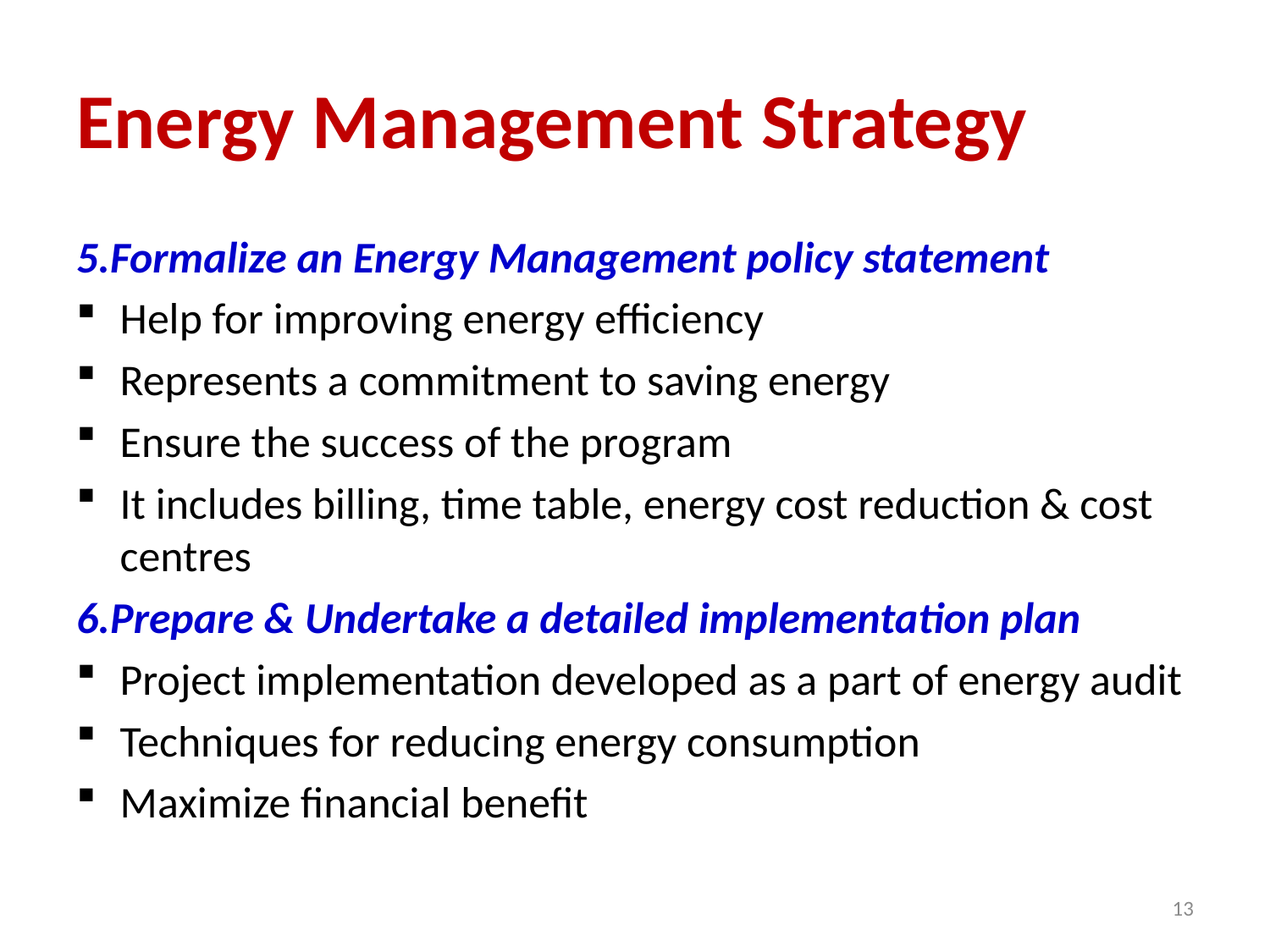

# Energy Management Strategy
5.Formalize an Energy Management policy statement
Help for improving energy efficiency
Represents a commitment to saving energy
Ensure the success of the program
It includes billing, time table, energy cost reduction & cost centres
6.Prepare & Undertake a detailed implementation plan
Project implementation developed as a part of energy audit
Techniques for reducing energy consumption
Maximize financial benefit

13